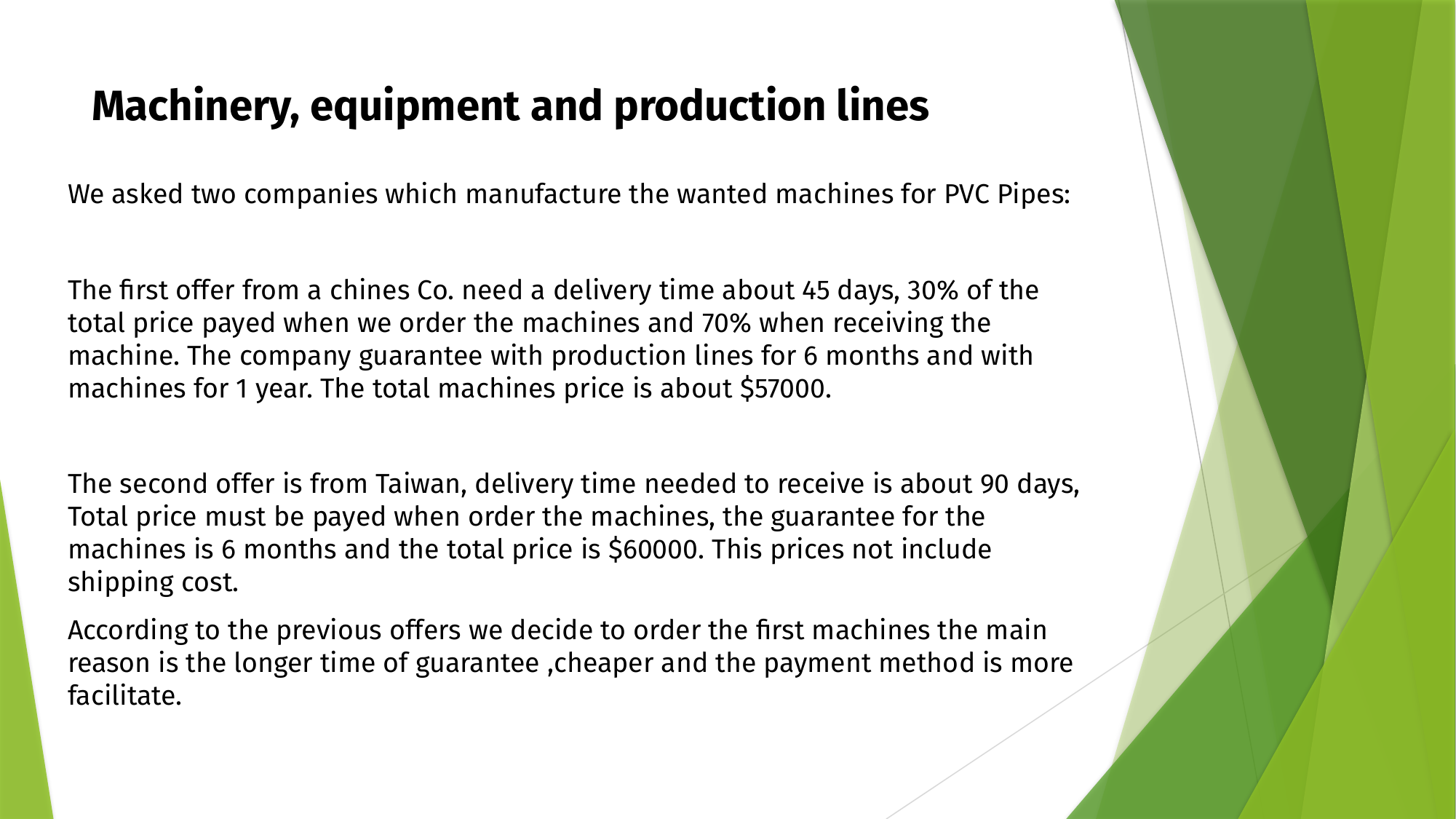

# Machinery, equipment and production lines
We asked two companies which manufacture the wanted machines for PVC Pipes:

The first offer from a chines Co. need a delivery time about 45 days, 30% of the total price payed when we order the machines and 70% when receiving the machine. The company guarantee with production lines for 6 months and with machines for 1 year. The total machines price is about $57000.

The second offer is from Taiwan, delivery time needed to receive is about 90 days, Total price must be payed when order the machines, the guarantee for the machines is 6 months and the total price is $60000. This prices not include shipping cost.
According to the previous offers we decide to order the first machines the main reason is the longer time of guarantee ,cheaper and the payment method is more facilitate.